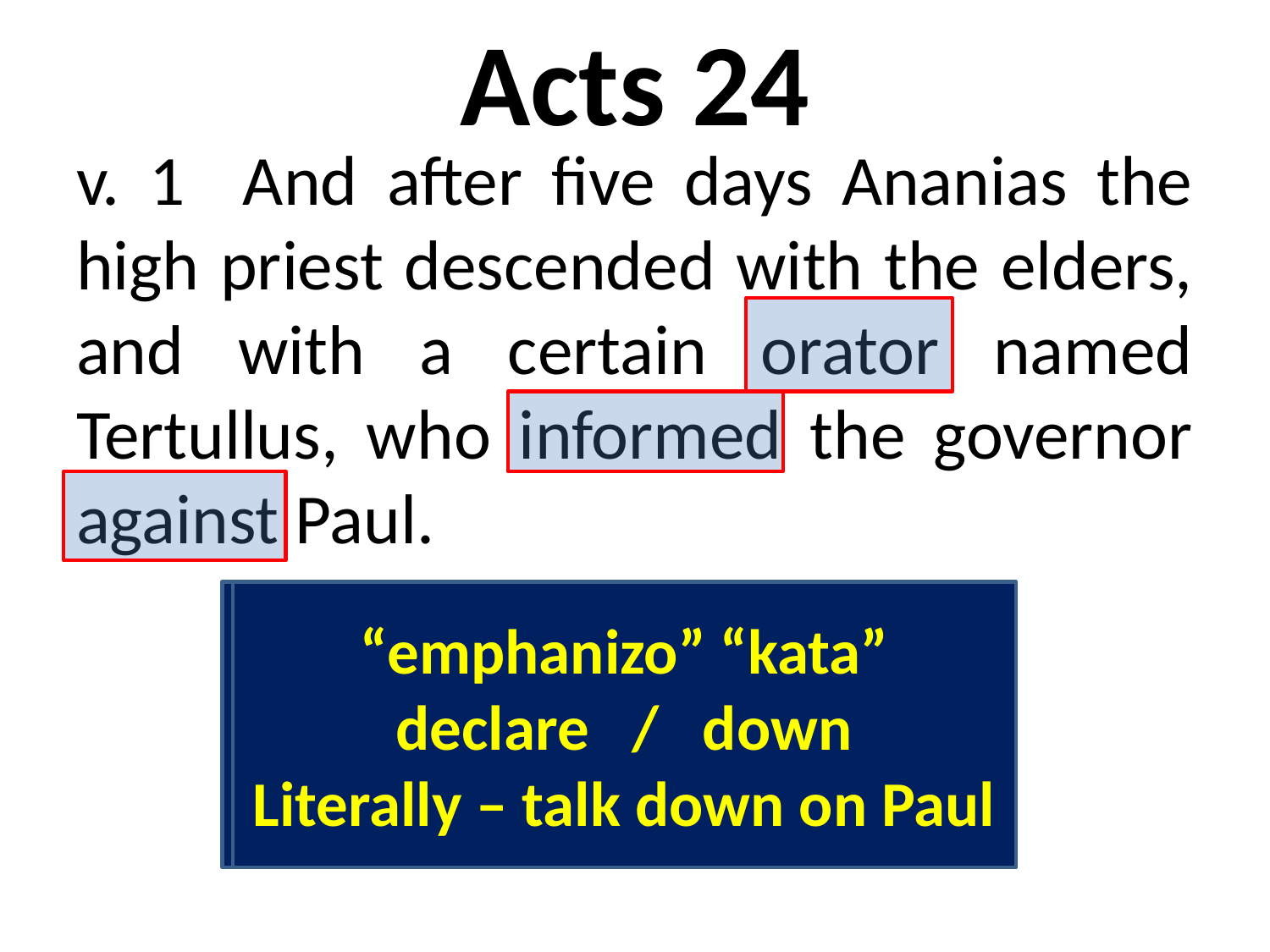

# Acts 24
v. 1  And after five days Ananias the high priest descended with the elders, and with a certain orator named Tertullus, who informed the governor against Paul.

rhētōr – advocate, where we get our word rhetoric
“emphanizo” “kata”
declare   /   down
Literally – talk down on Paul